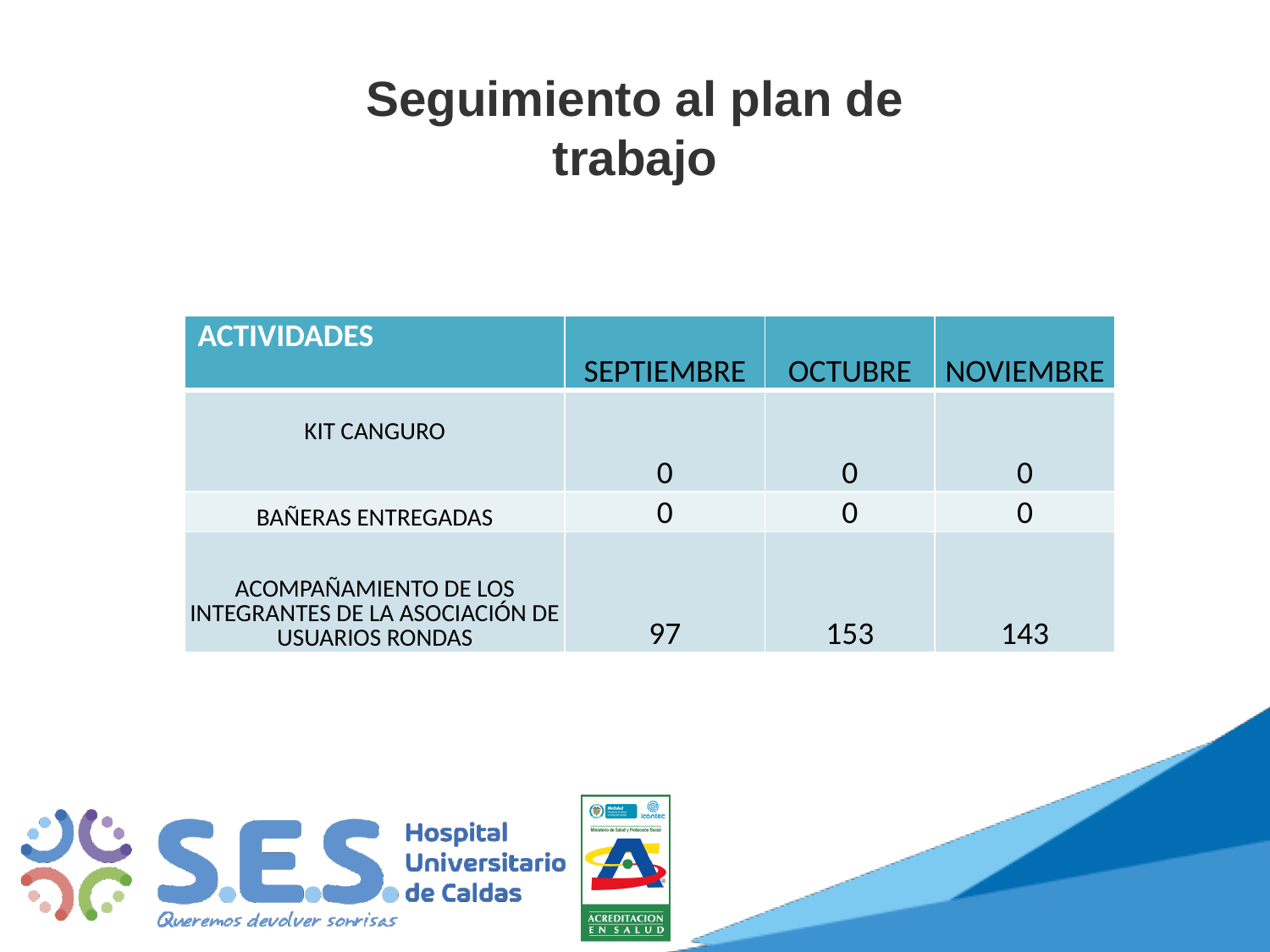

Seguimiento al plan de trabajo

| ACTIVIDADES | SEPTIEMBRE | OCTUBRE | NOVIEMBRE |
| --- | --- | --- | --- |
| KIT CANGURO | 0 | 0 | 0 |
| BAÑERAS ENTREGADAS | 0 | 0 | 0 |
| ACOMPAÑAMIENTO DE LOS INTEGRANTES DE LA ASOCIACIÓN DE USUARIOS RONDAS | 97 | 153 | 143 |